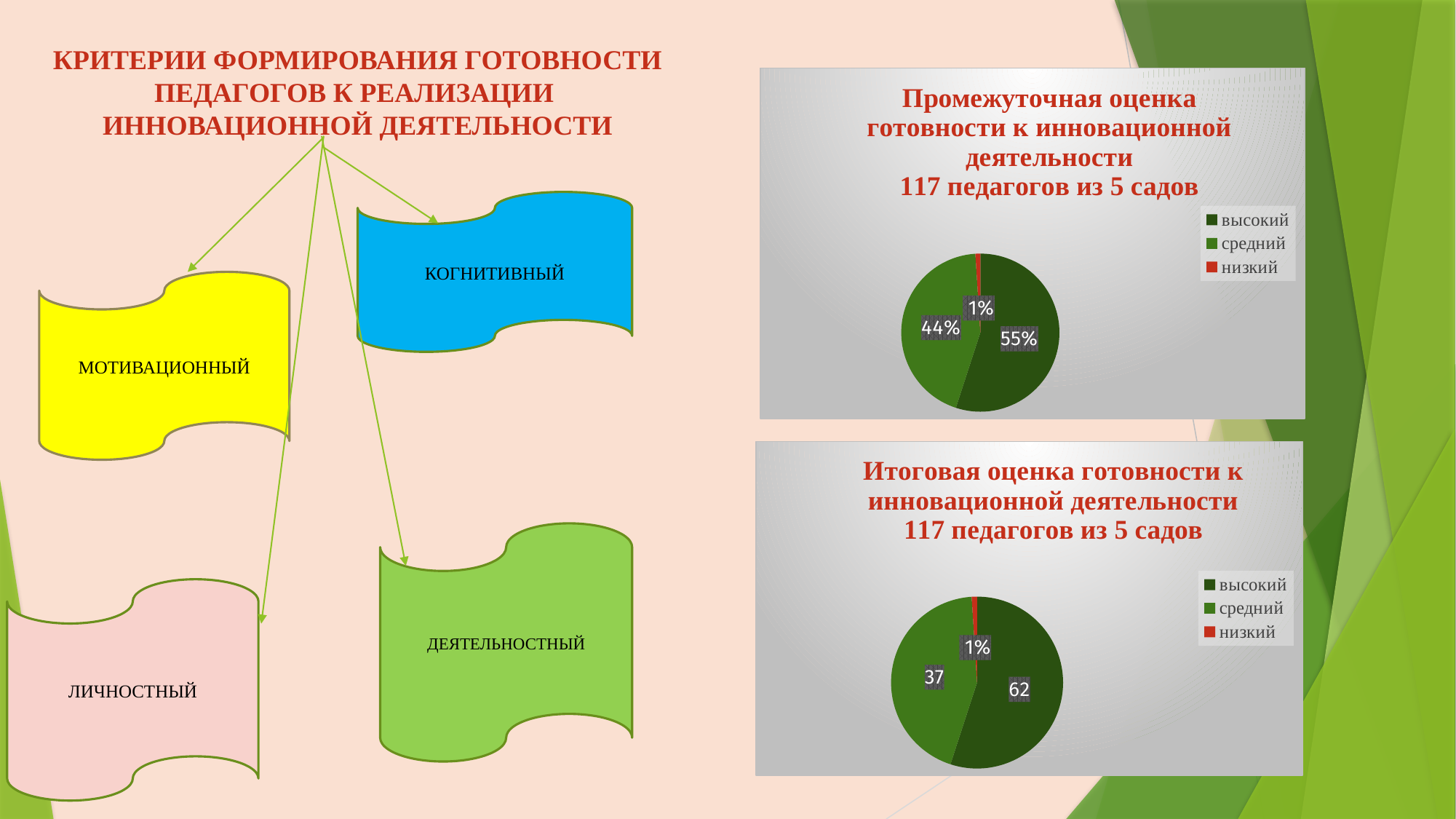

# КРИТЕРИИ ФОРМИРОВАНИЯ ГОТОВНОСТИ ПЕДАГОГОВ К РЕАЛИЗАЦИИ  ИННОВАЦИОННОЙ ДЕЯТЕЛЬНОСТИ

### Chart: Промежуточная оценка готовности к инновационной деятельности
117 педагогов из 5 садов

| Category | Оценка готовности |
|---|---|
| высокий | 55.0 |
| средний | 44.0 |
| низкий | 1.0 |
КОГНИТИВНЫЙ
МОТИВАЦИОННЫЙ

### Chart: Итоговая оценка готовности к инновационной деятельности
117 педагогов из 5 садов

| Category | Оценка готовности |
|---|---|
| высокий | 55.0 |
| средний | 44.0 |
| низкий | 1.0 |
ДЕЯТЕЛЬНОСТНЫЙ
ЛИЧНОСТНЫЙ